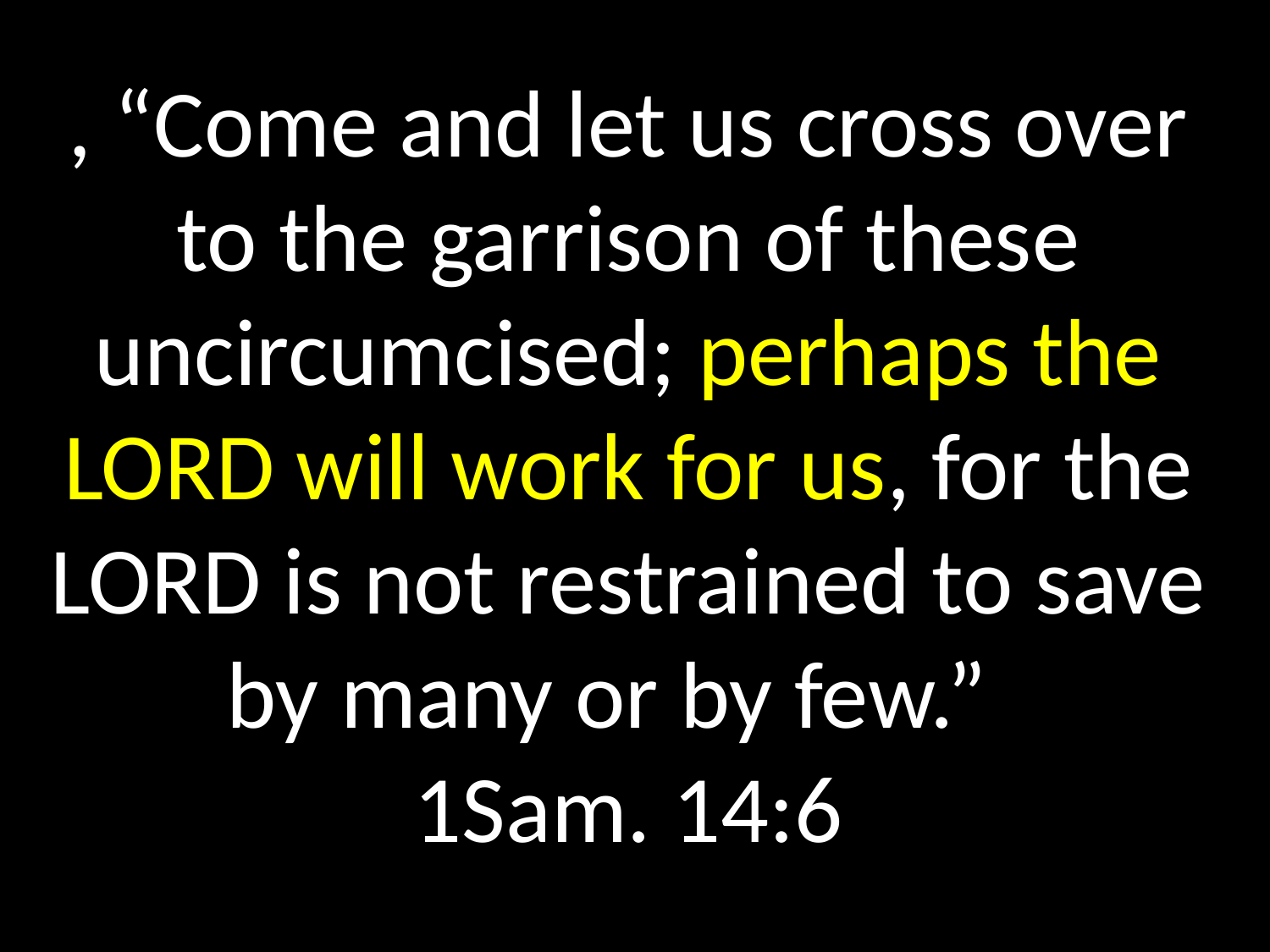

# , “Come and let us cross over to the garrison of these uncircumcised; perhaps the LORD will work for us, for the LORD is not restrained to save by many or by few.” 1Sam. 14:6
GOD
GOD